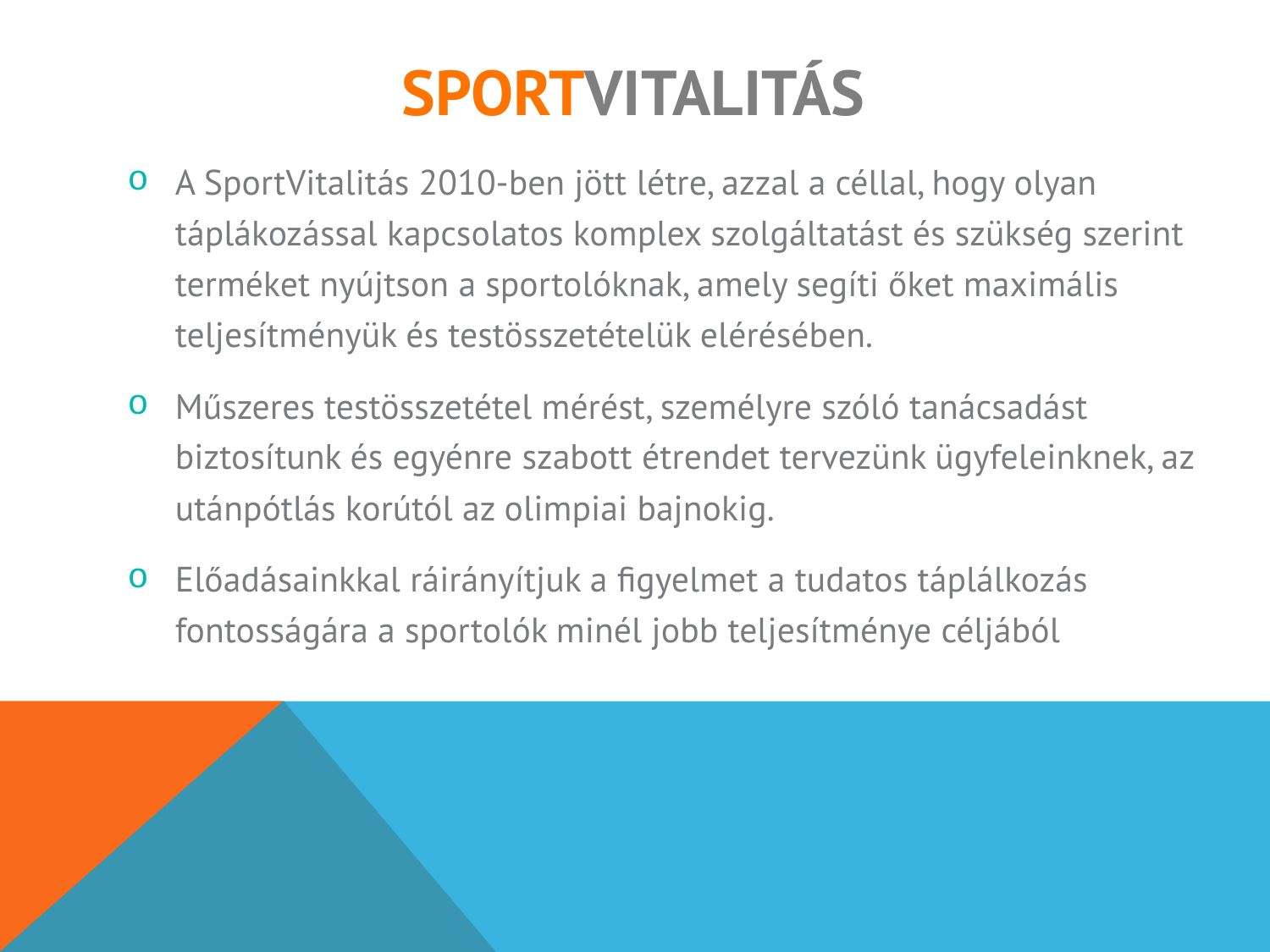

SPORTVITALITÁS
A SportVitalitás 2010-ben jött létre, azzal a céllal, hogy olyan táplákozással kapcsolatos komplex szolgáltatást és szükség szerint terméket nyújtson a sportolóknak, amely segíti őket maximális teljesítményük és testösszetételük elérésében.
Műszeres testösszetétel mérést, személyre szóló tanácsadást biztosítunk és egyénre szabott étrendet tervezünk ügyfeleinknek, az utánpótlás korútól az olimpiai bajnokig.
Előadásainkkal ráirányítjuk a figyelmet a tudatos táplálkozás fontosságára a sportolók minél jobb teljesítménye céljából